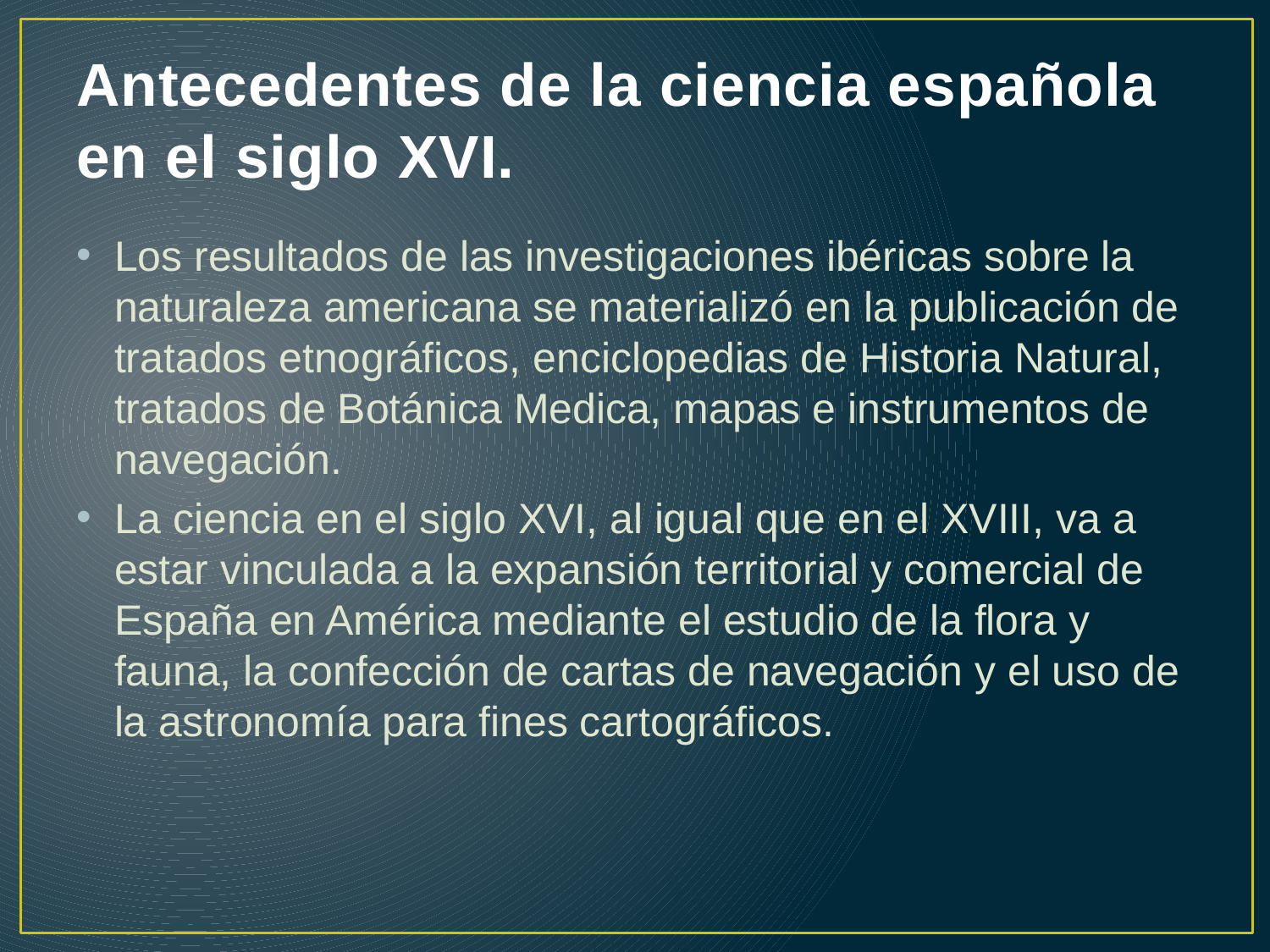

# Antecedentes de la ciencia española en el siglo XVI.
Los resultados de las investigaciones ibéricas sobre la naturaleza americana se materializó en la publicación de tratados etnográficos, enciclopedias de Historia Natural, tratados de Botánica Medica, mapas e instrumentos de navegación.
La ciencia en el siglo XVI, al igual que en el XVIII, va a estar vinculada a la expansión territorial y comercial de España en América mediante el estudio de la flora y fauna, la confección de cartas de navegación y el uso de la astronomía para fines cartográficos.